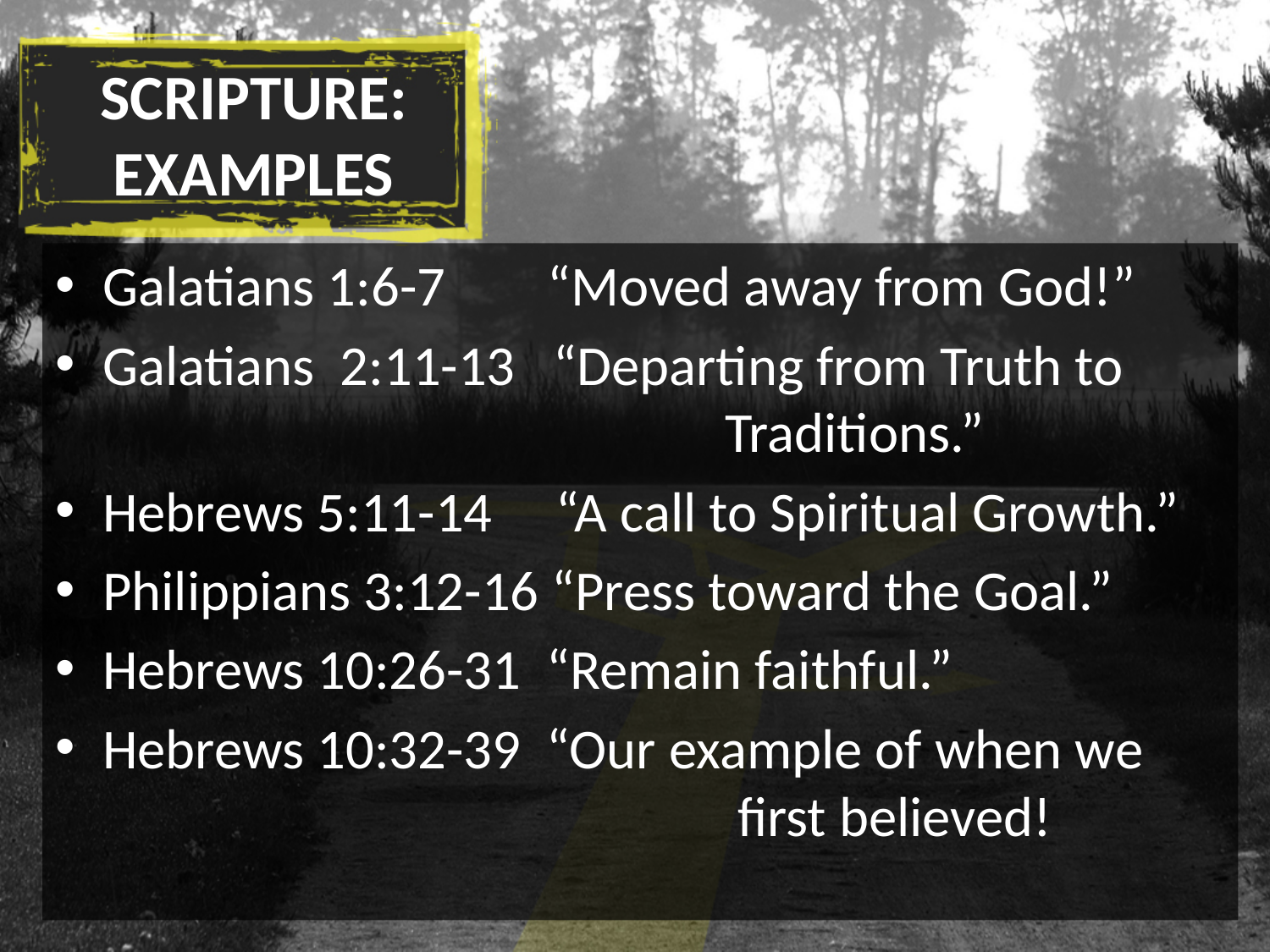

# SCRIPTURE: EXAMPLES
Galatians 1:6-7        “Moved away from God!”
Galatians  2:11-13   “Departing from Truth to 		                             Traditions.”
Hebrews 5:11-14     “A call to Spiritual Growth.”
Philippians 3:12-16 “Press toward the Goal.”
Hebrews 10:26-31  “Remain faithful.”
Hebrews 10:32-39  “Our example of when we 					first believed!